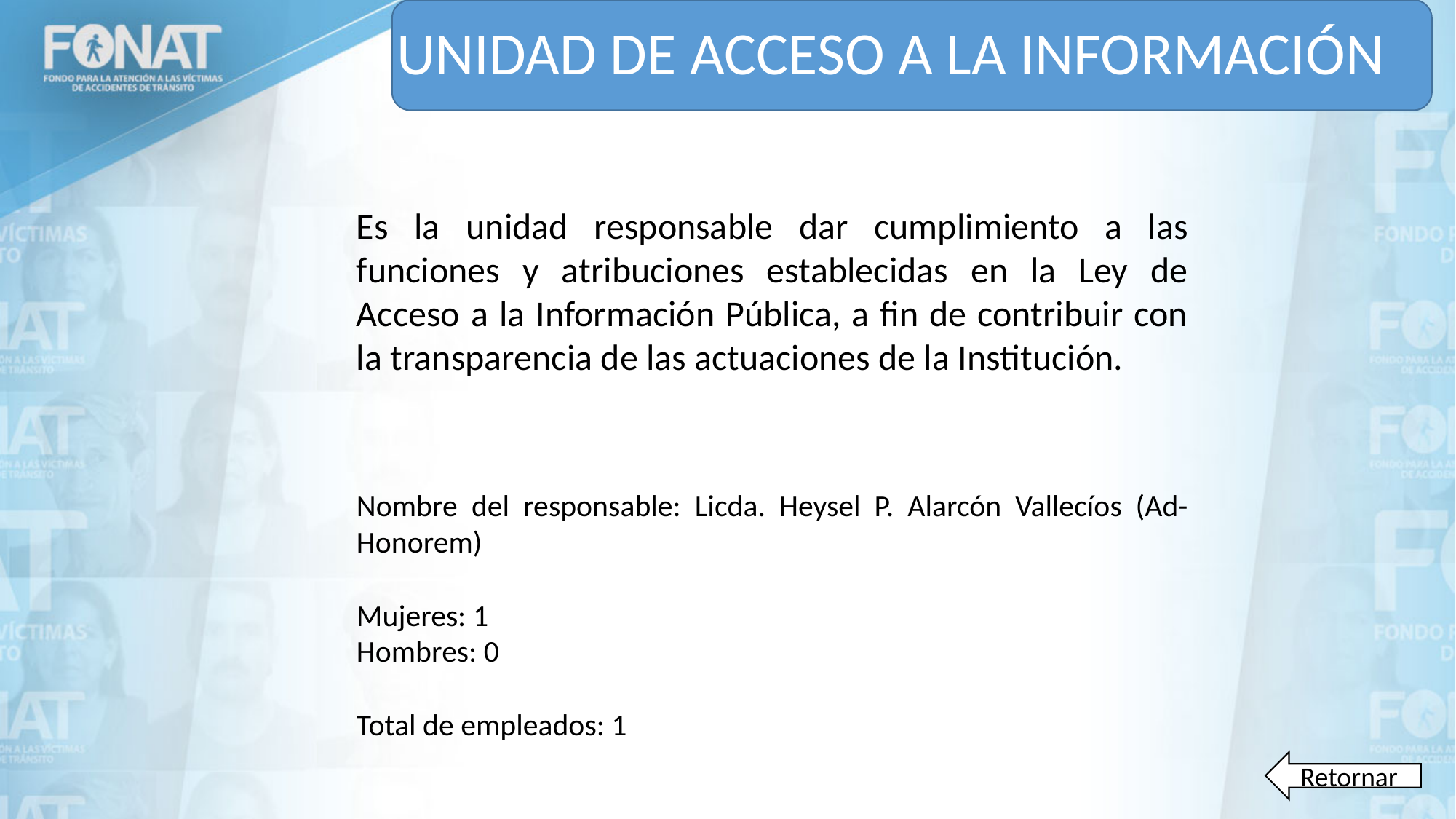

# UNIDAD DE ACCESO A LA INFORMACIÓN
Es la unidad responsable dar cumplimiento a las funciones y atribuciones establecidas en la Ley de Acceso a la Información Pública, a fin de contribuir con la transparencia de las actuaciones de la Institución.

Nombre del responsable: Licda. Heysel P. Alarcón Vallecíos (Ad-Honorem)

Mujeres: 1
Hombres: 0

Total de empleados: 1
Retornar